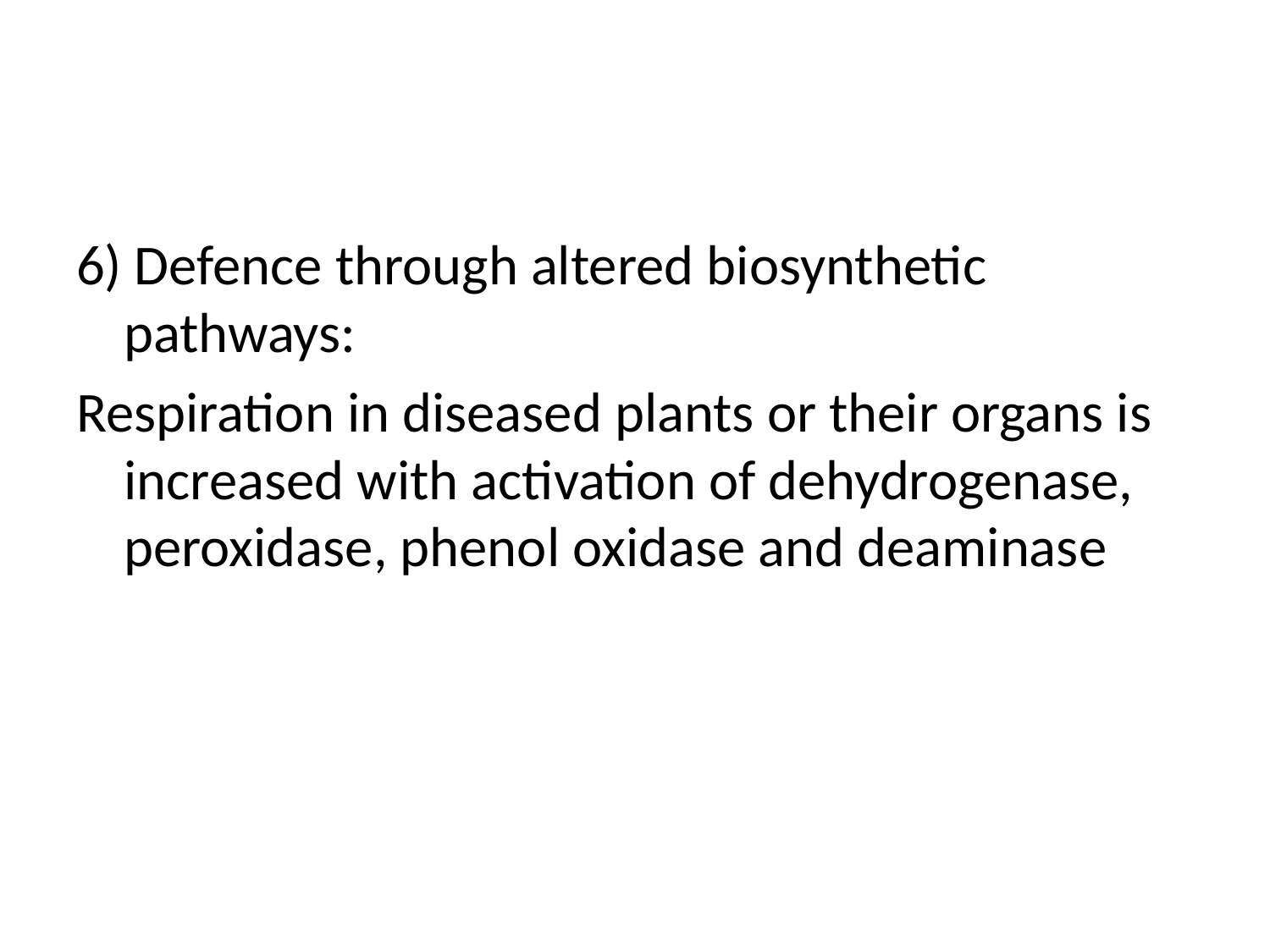

#
6) Defence through altered biosynthetic pathways:
Respiration in diseased plants or their organs is increased with activation of dehydrogenase, peroxidase, phenol oxidase and deaminase